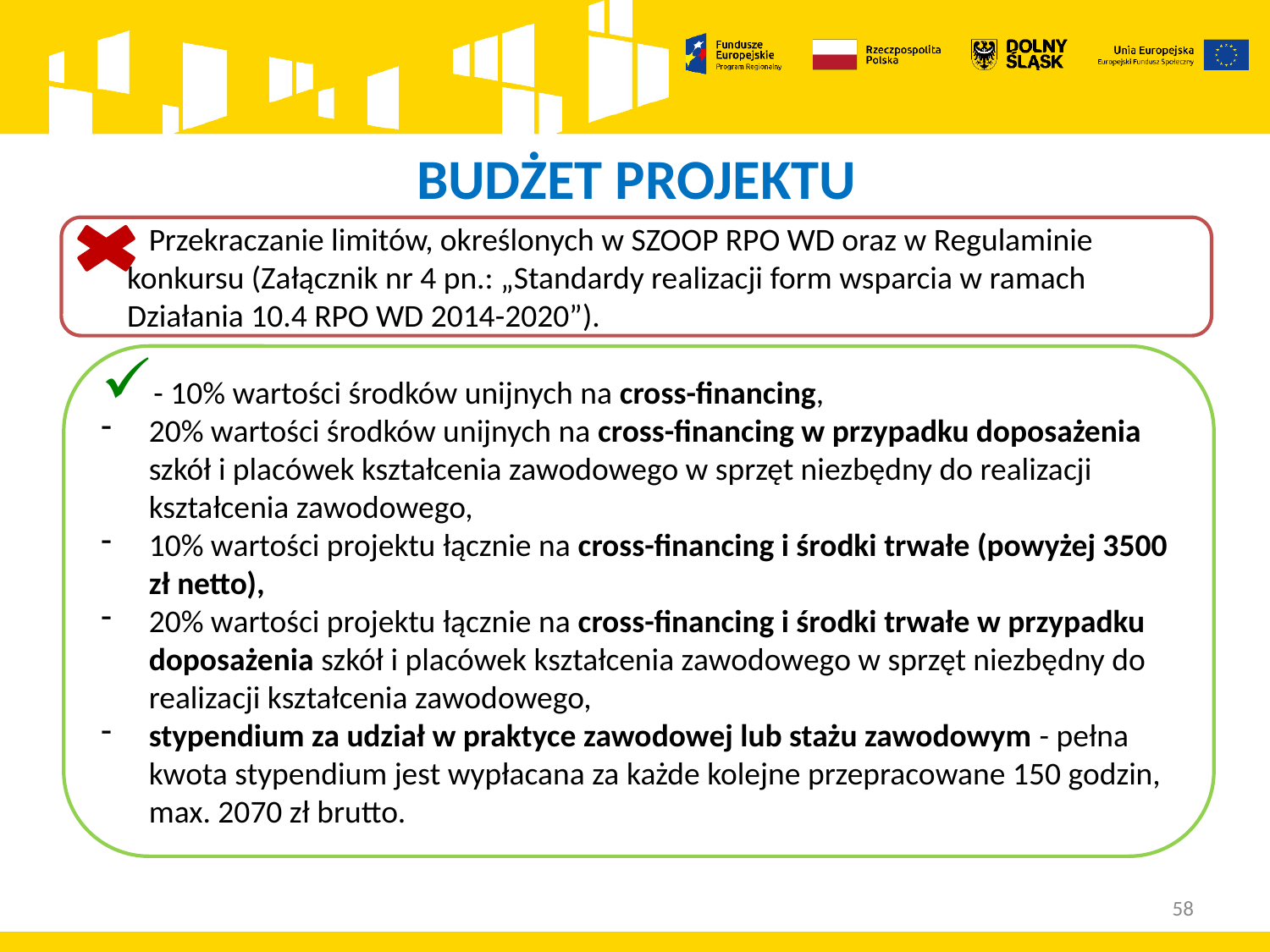

# BUDŻET PROJEKTU

	   Przekraczanie limitów, określonych w SZOOP RPO WD oraz w Regulaminie konkursu (Załącznik nr 4 pn.: „Standardy realizacji form wsparcia w ramach Działania 10.4 RPO WD 2014-2020”).

- 10% wartości środków unijnych na cross-financing,
20% wartości środków unijnych na cross-financing w przypadku doposażenia szkół i placówek kształcenia zawodowego w sprzęt niezbędny do realizacji kształcenia zawodowego,
10% wartości projektu łącznie na cross-financing i środki trwałe (powyżej 3500 zł netto),
20% wartości projektu łącznie na cross-financing i środki trwałe w przypadku doposażenia szkół i placówek kształcenia zawodowego w sprzęt niezbędny do realizacji kształcenia zawodowego,
stypendium za udział w praktyce zawodowej lub stażu zawodowym - pełna kwota stypendium jest wypłacana za każde kolejne przepracowane 150 godzin, max. 2070 zł brutto.

58